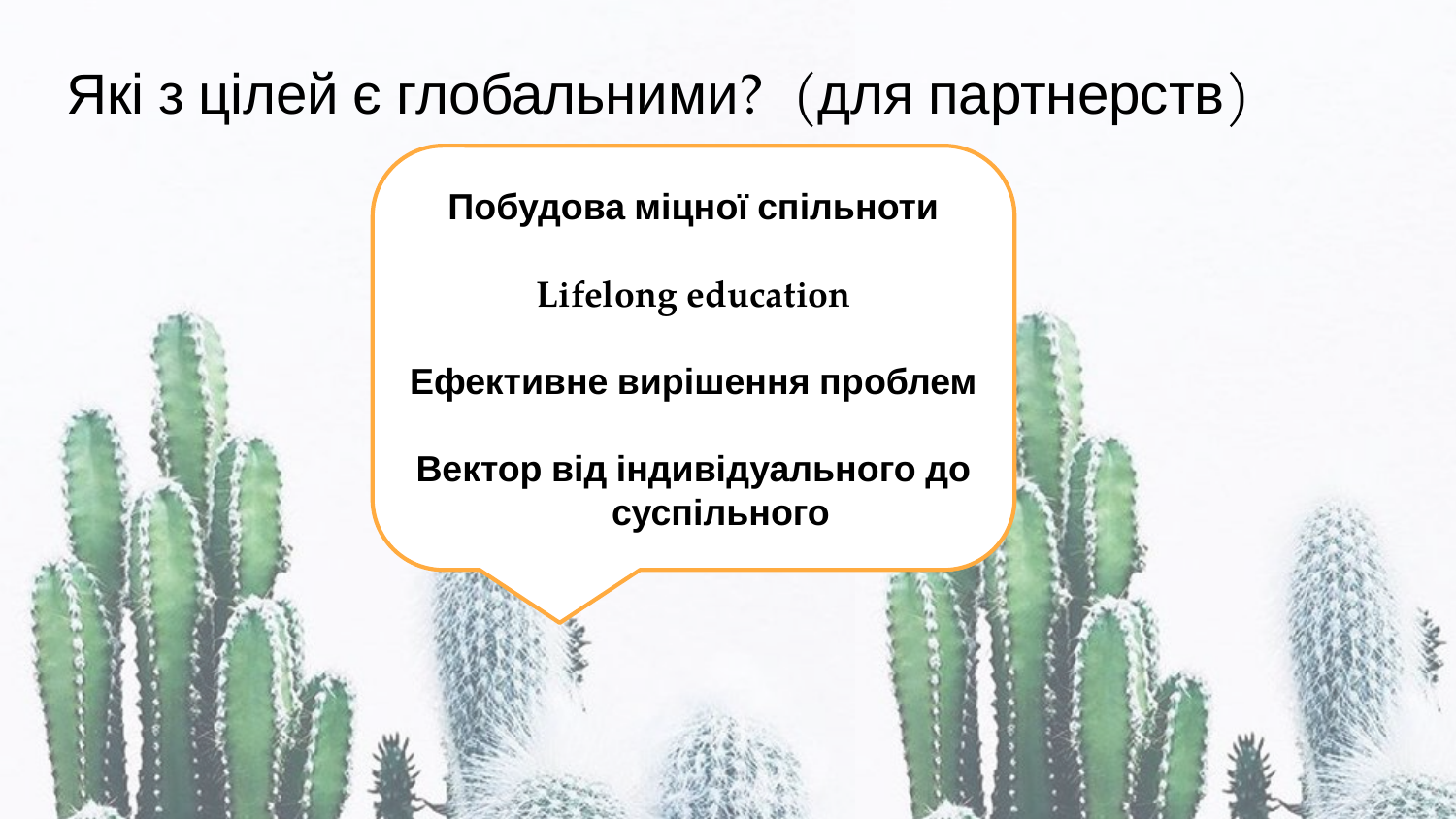

# Які з цілей є глобальними?  (для партнерств)
Побудова міцної спільноти

Lifelong education

Ефективне вирішення проблем

Вектор від індивідуального до суспільного